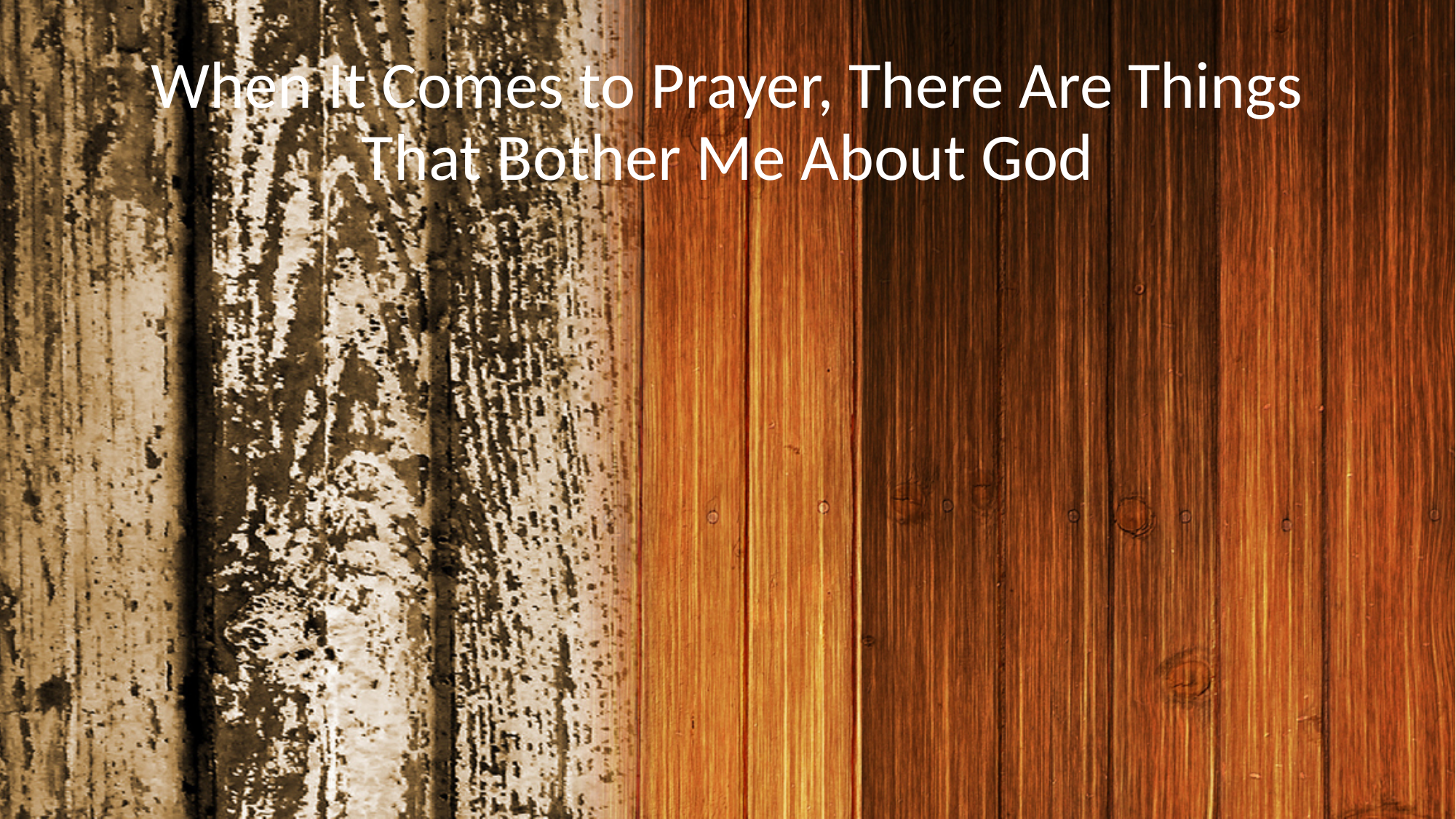

# When It Comes to Prayer, There Are Things That Bother Me About God